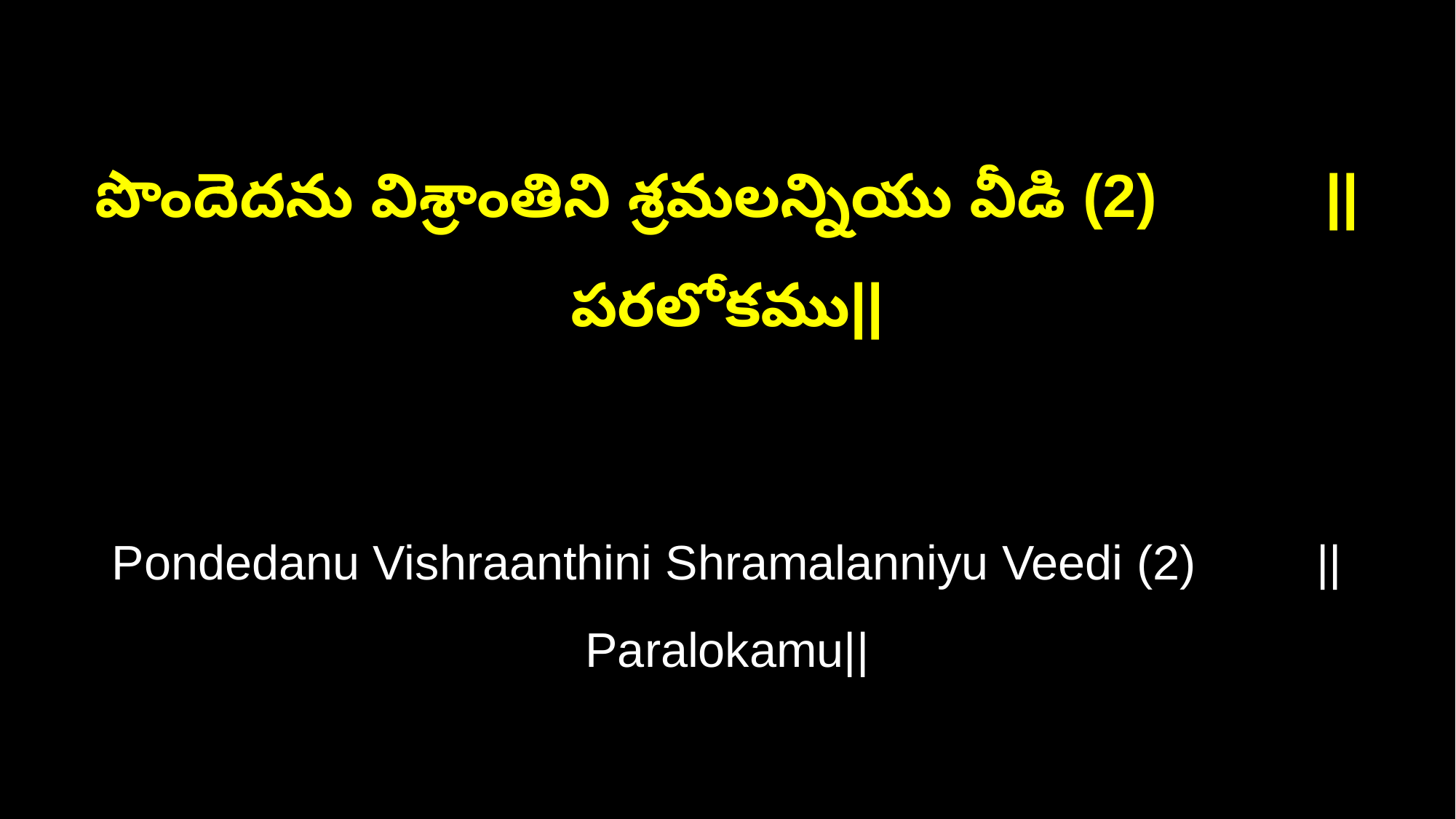

పొందెదను విశ్రాంతిని శ్రమలన్నియు వీడి (2)          ||పరలోకము||
Pondedanu Vishraanthini Shramalanniyu Veedi (2)         ||Paralokamu||